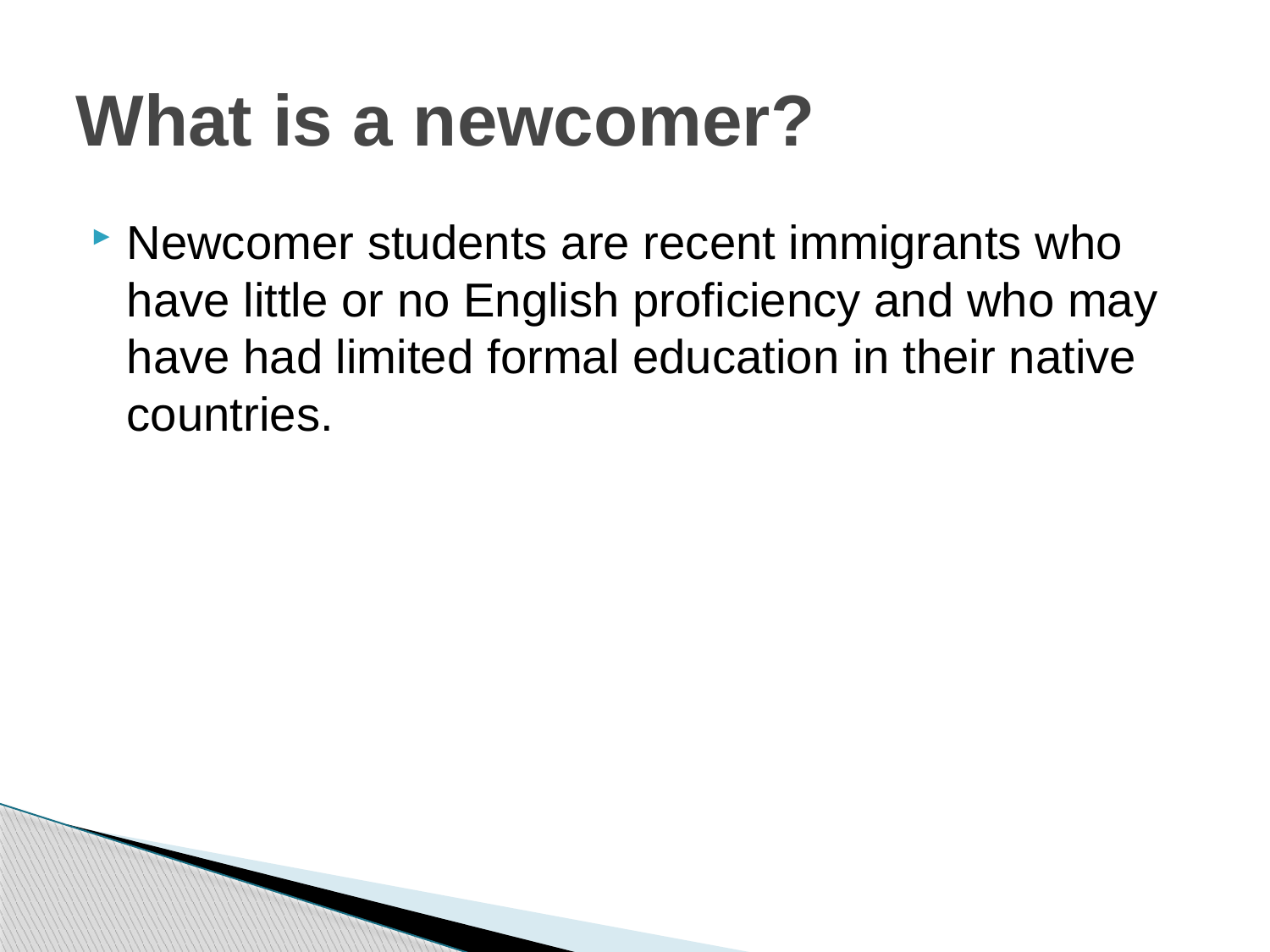

# What is a newcomer?
Newcomer students are recent immigrants who have little or no English proficiency and who may have had limited formal education in their native countries.